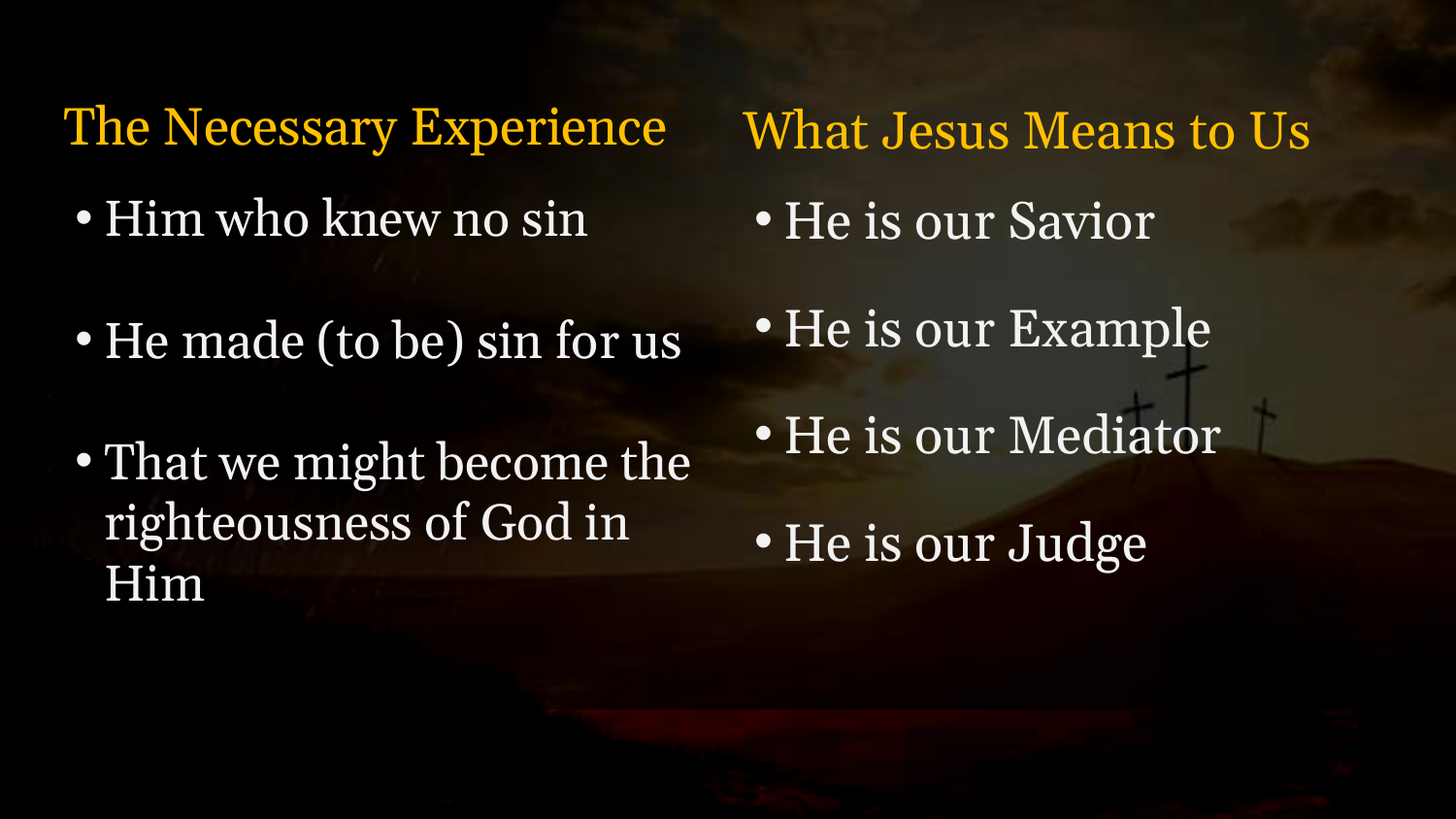

The Necessary Experience
What Jesus Means to Us
Him who knew no sin

He made (to be) sin for us

That we might become the righteousness of God in Him
He is our Savior

He is our Example

He is our Mediator

He is our Judge